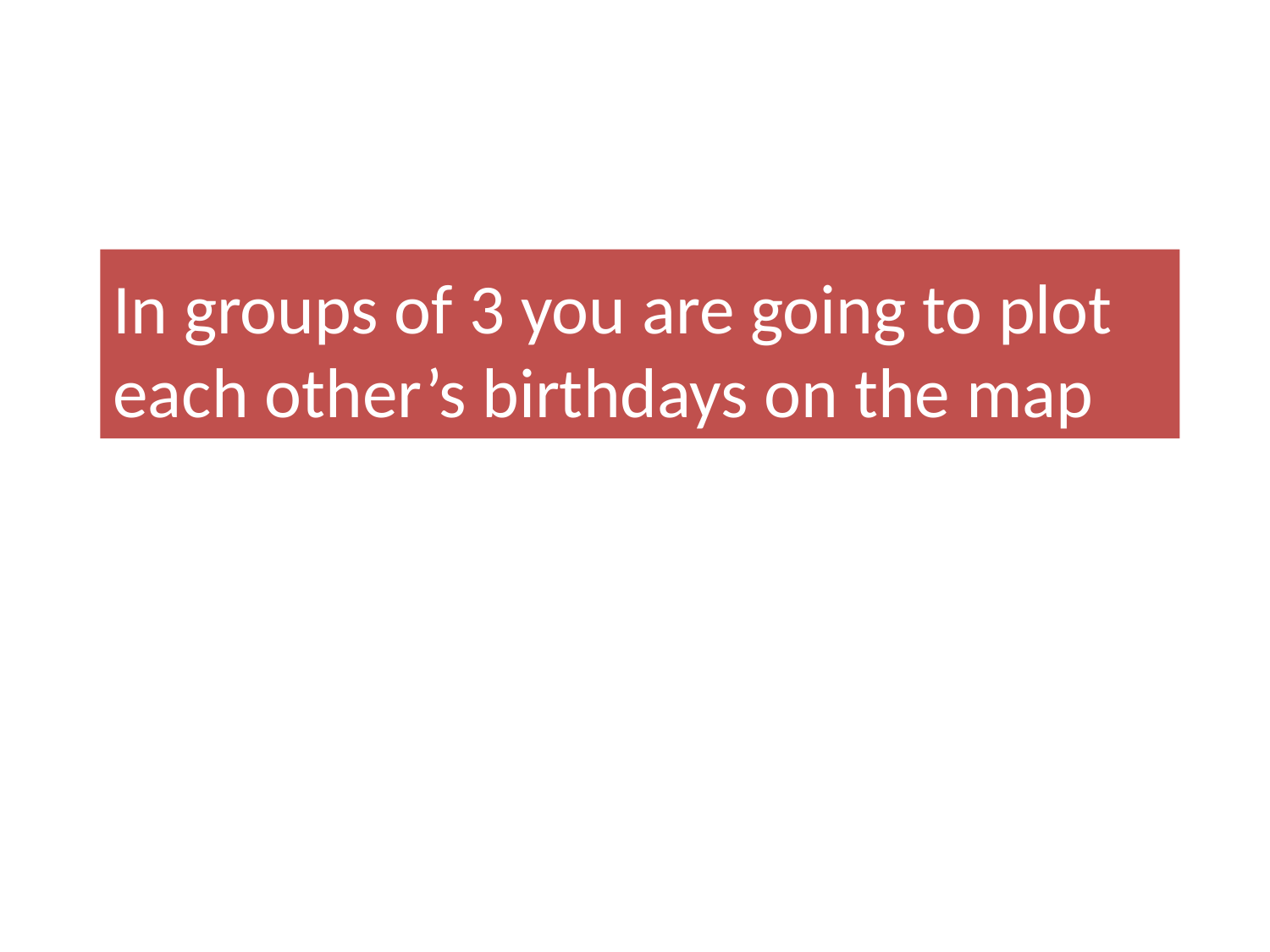

In groups of 3 you are going to plot each other’s birthdays on the map
#